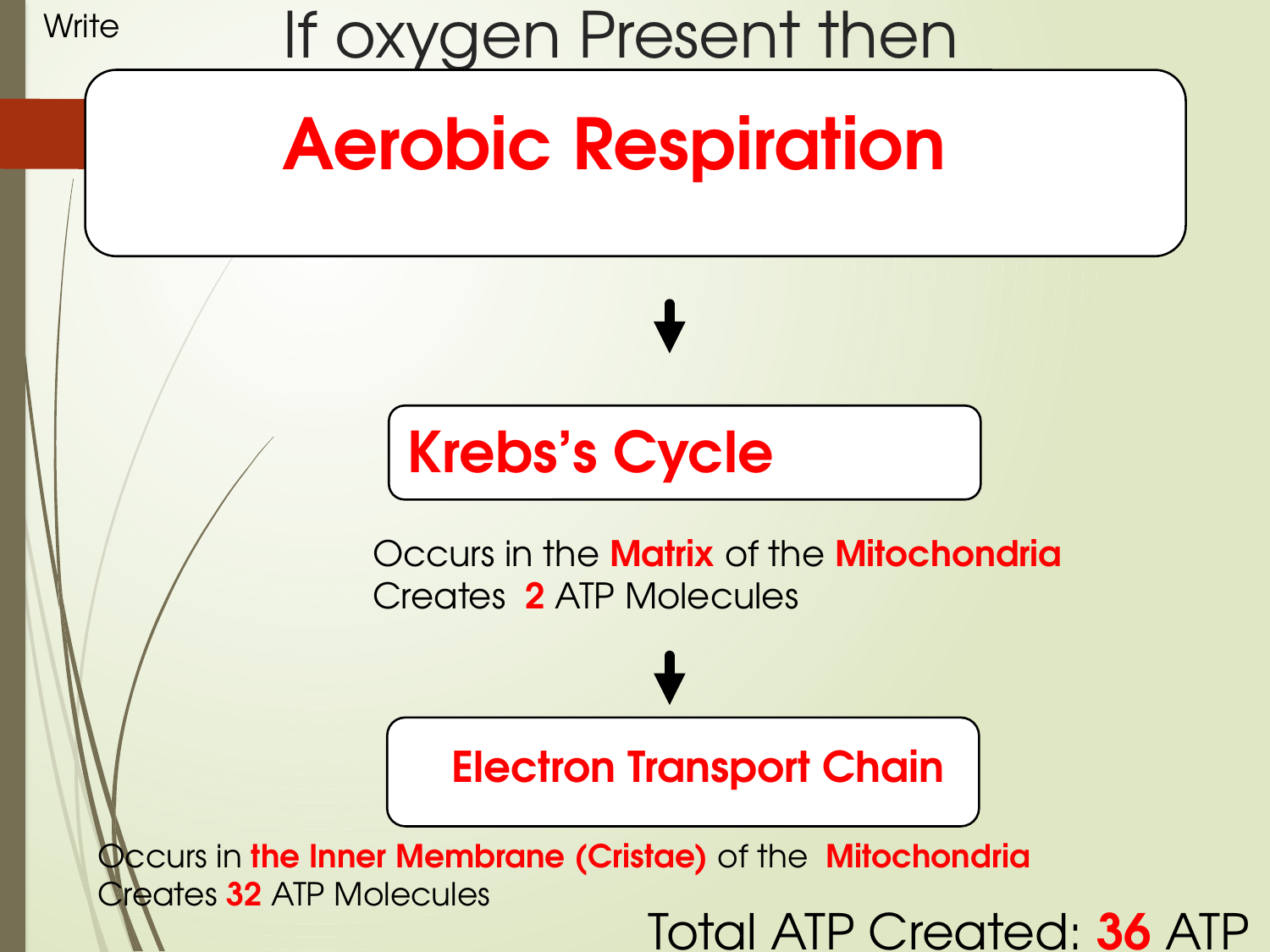

Write
# If oxygen Present then

Aerobic Respiration

Krebs’s Cycle
Occurs in the Matrix of the Mitochondria
Creates  2 ATP Molecules

Electron Transport Chain
Occurs in the Inner Membrane (Cristae) of the  Mitochondria
Creates 32 ATP Molecules
Total ATP Created: 36 ATP